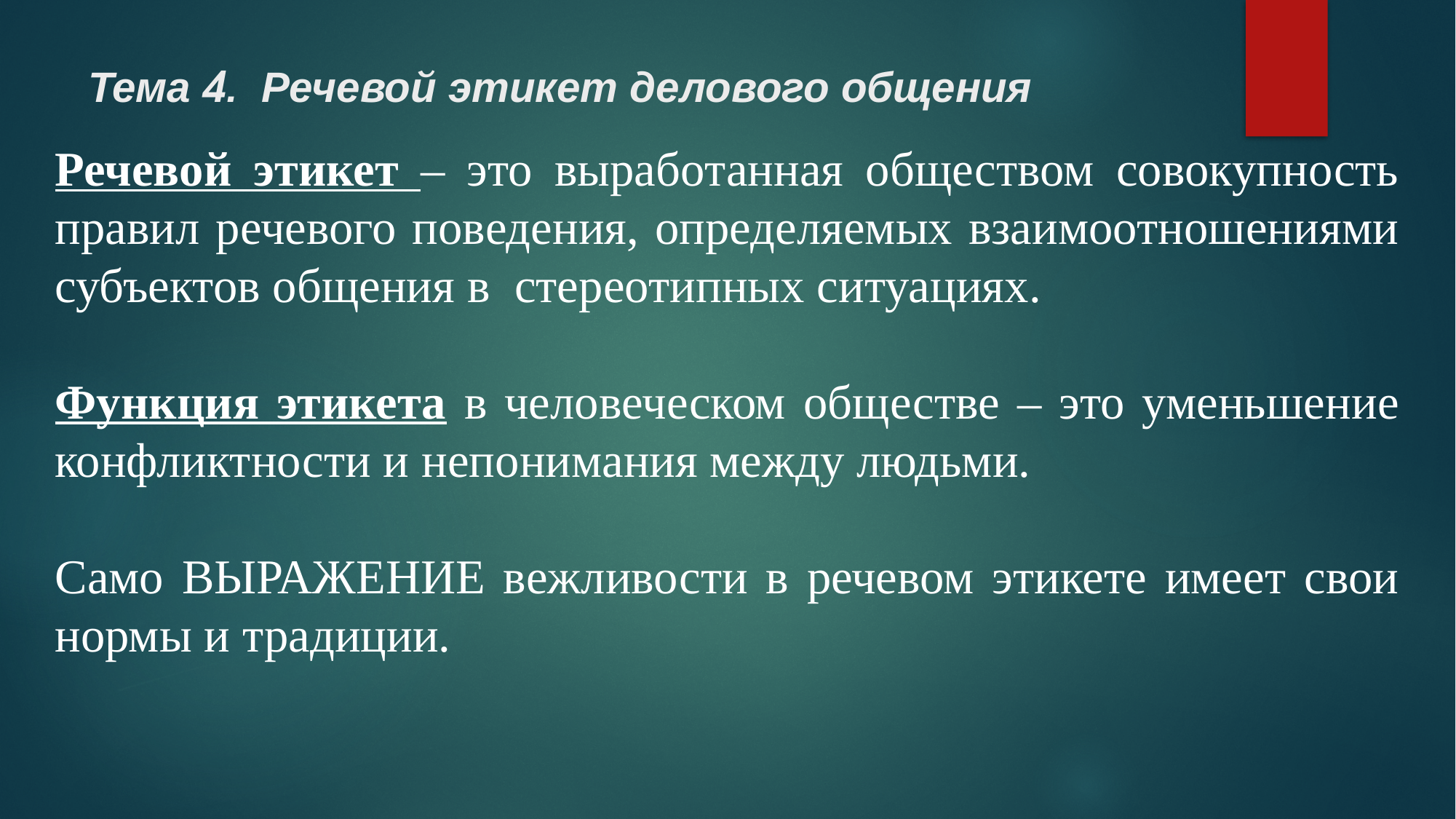

# Тема 4.  Речевой этикет делового общения
Речевой этикет – это выработанная обществом совокупность правил речевого поведения, определяемых взаимоотношениями субъектов общения в  стереотипных ситуациях.

Функция этикета в человеческом обществе – это уменьшение конфликтности и непонимания между людьми.

Само ВЫРАЖЕНИЕ вежливости в речевом этикете имеет свои нормы и традиции.